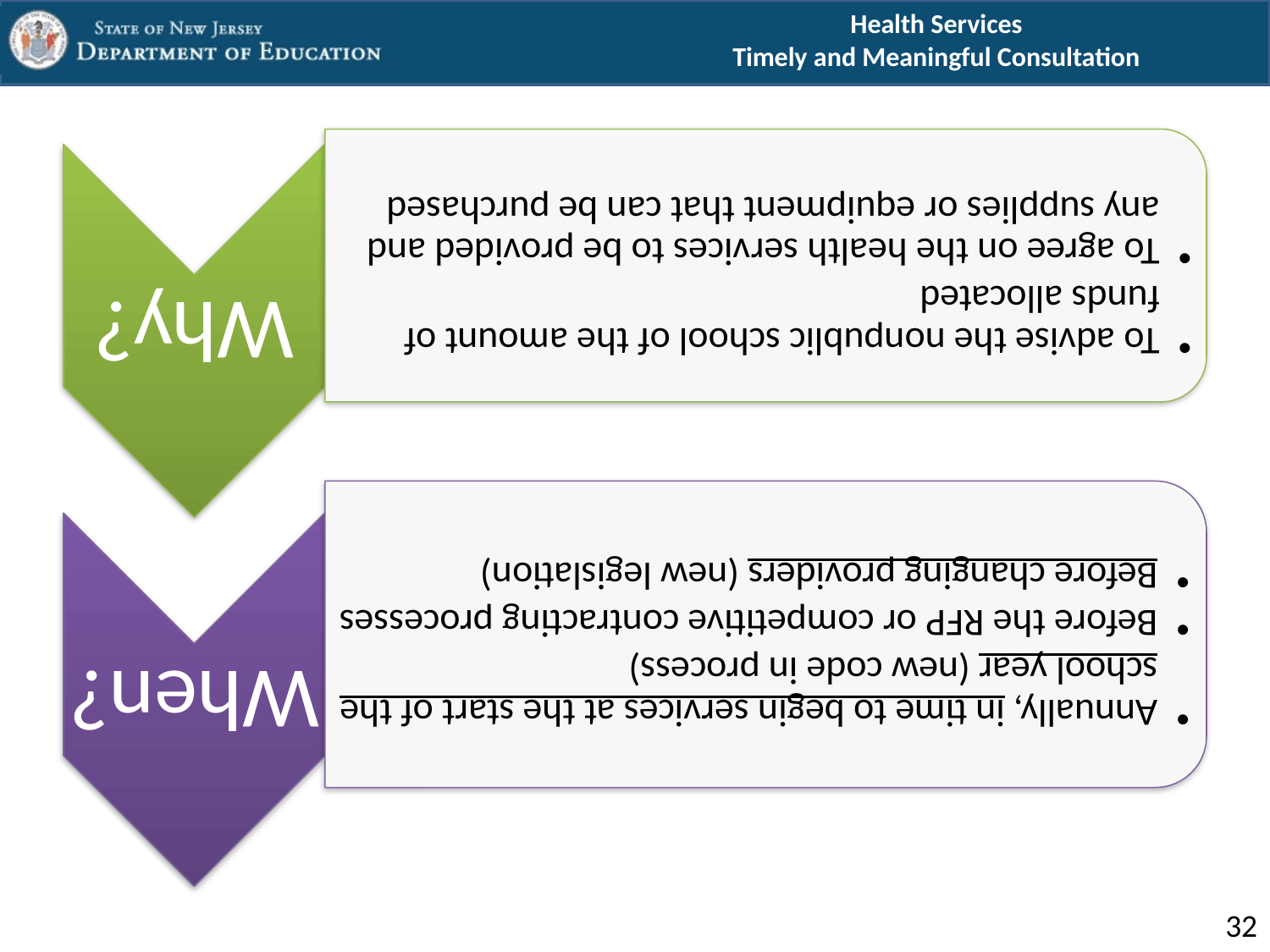

# Health Services Timely and Meaningful Consultation
Why?
To advise the nonpublic school of the amount of funds allocated
To agree on the health services to be provided and any supplies or equipment that can be purchased
When?
Annually, in time to begin services at the start of the school year (new code in process)
Before the RFP or competitive contracting processes
Before changing providers (new legislation)